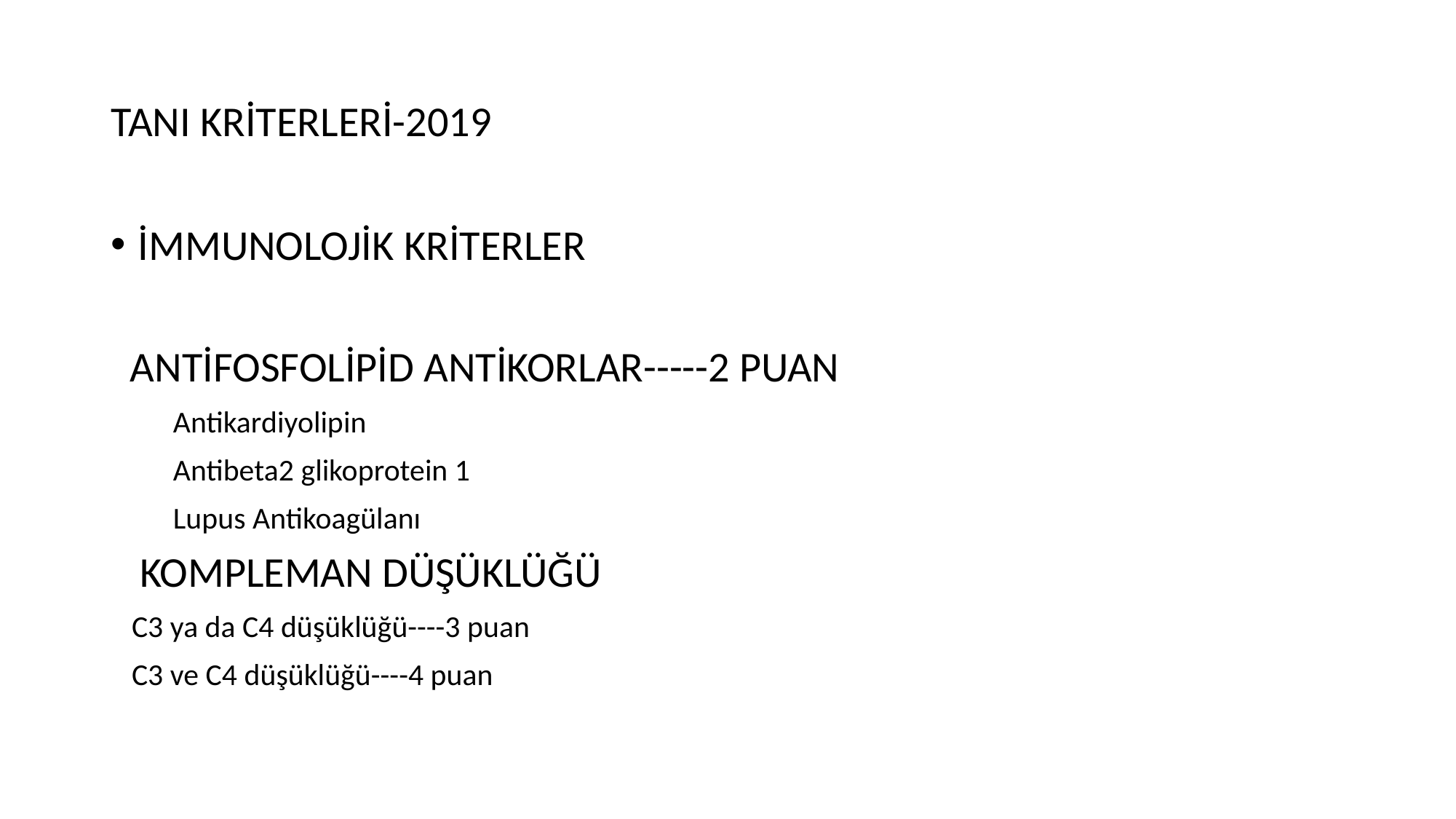

# TANI KRİTERLERİ-2019
İMMUNOLOJİK KRİTERLER

  ANTİFOSFOLİPİD ANTİKORLAR-----2 PUAN
         Antikardiyolipin
         Antibeta2 glikoprotein 1
         Lupus Antikoagülanı
   KOMPLEMAN DÜŞÜKLÜĞÜ
   C3 ya da C4 düşüklüğü----3 puan
   C3 ve C4 düşüklüğü----4 puan